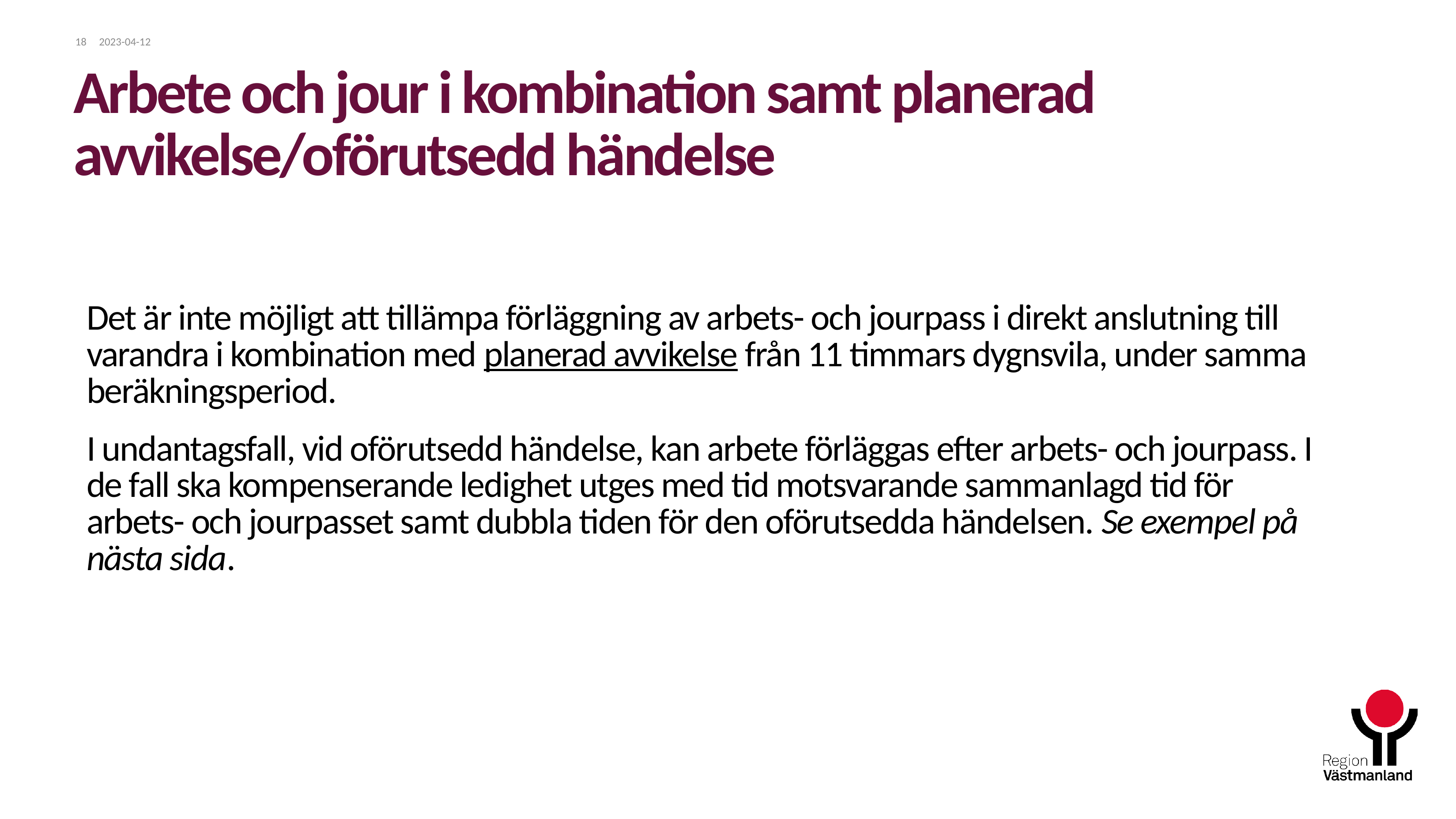

18
# Arbete och jour i kombination samt planerad avvikelse/oförutsedd händelse
2023-04-12
Det är inte möjligt att tillämpa förläggning av arbets- och jourpass i direkt anslutning till varandra i kombination med planerad avvikelse från 11 timmars dygnsvila, under samma beräkningsperiod.
I undantagsfall, vid oförutsedd händelse, kan arbete förläggas efter arbets- och jourpass. I de fall ska kompenserande ledighet utges med tid motsvarande sammanlagd tid för arbets- och jourpasset samt dubbla tiden för den oförutsedda händelsen. Se exempel på nästa sida.